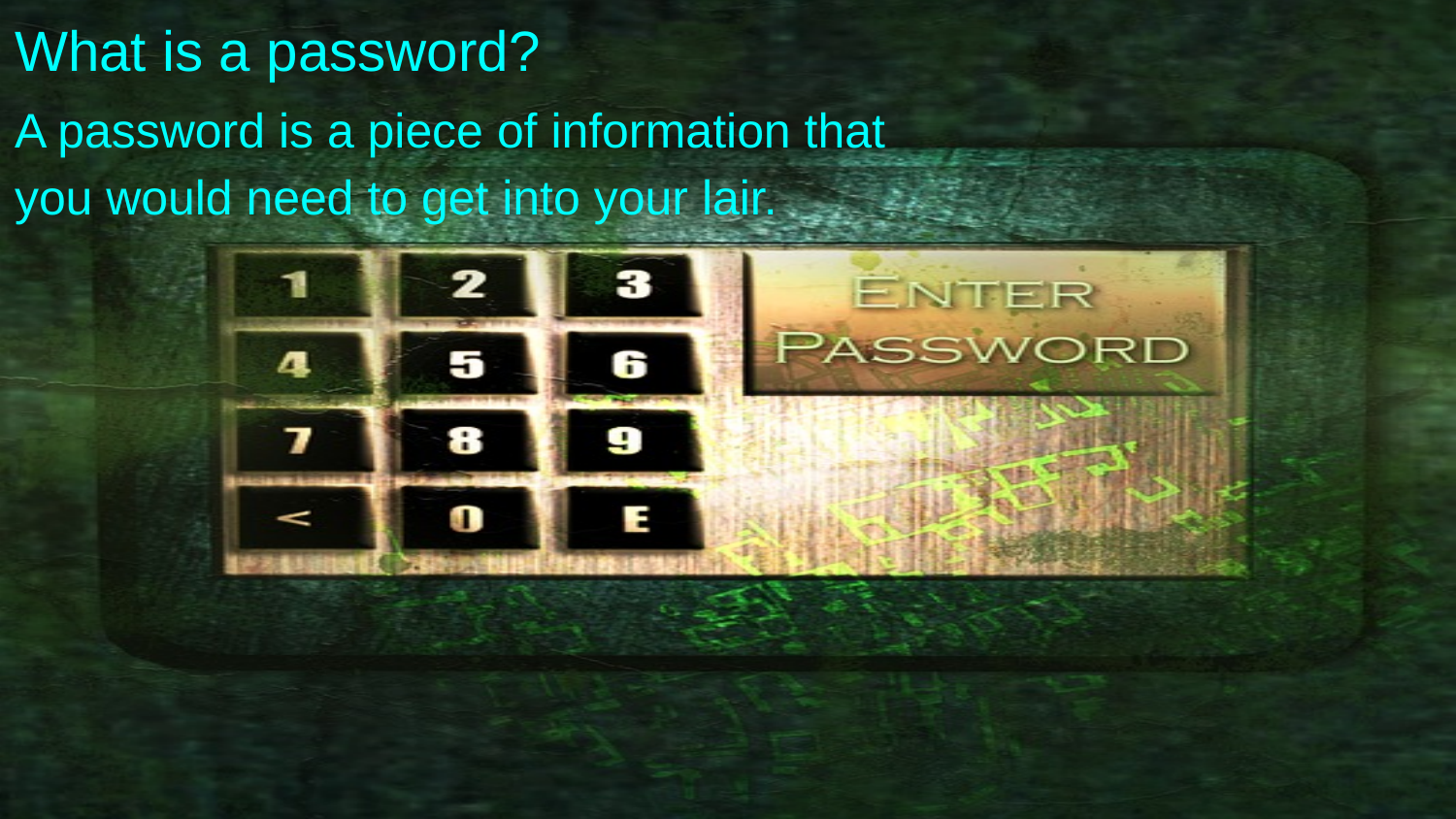

# What is a password?
A password is a piece of information that you would need to get into your lair.